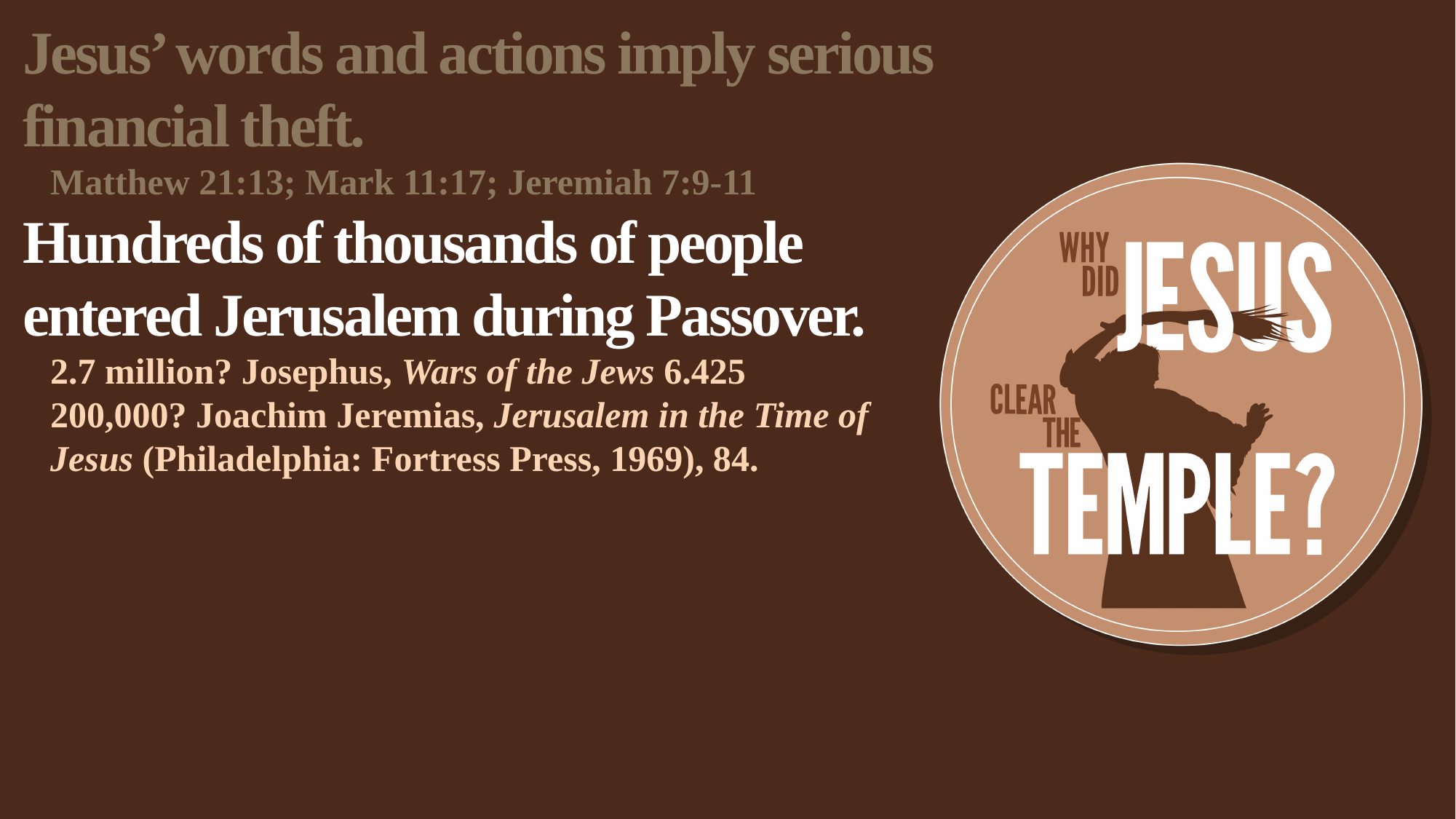

Jesus’ words and actions imply serious financial theft.
Matthew 21:13; Mark 11:17; Jeremiah 7:9-11
Hundreds of thousands of people entered Jerusalem during Passover.
2.7 million? Josephus, Wars of the Jews 6.425
200,000? Joachim Jeremias, Jerusalem in the Time of Jesus (Philadelphia: Fortress Press, 1969), 84.